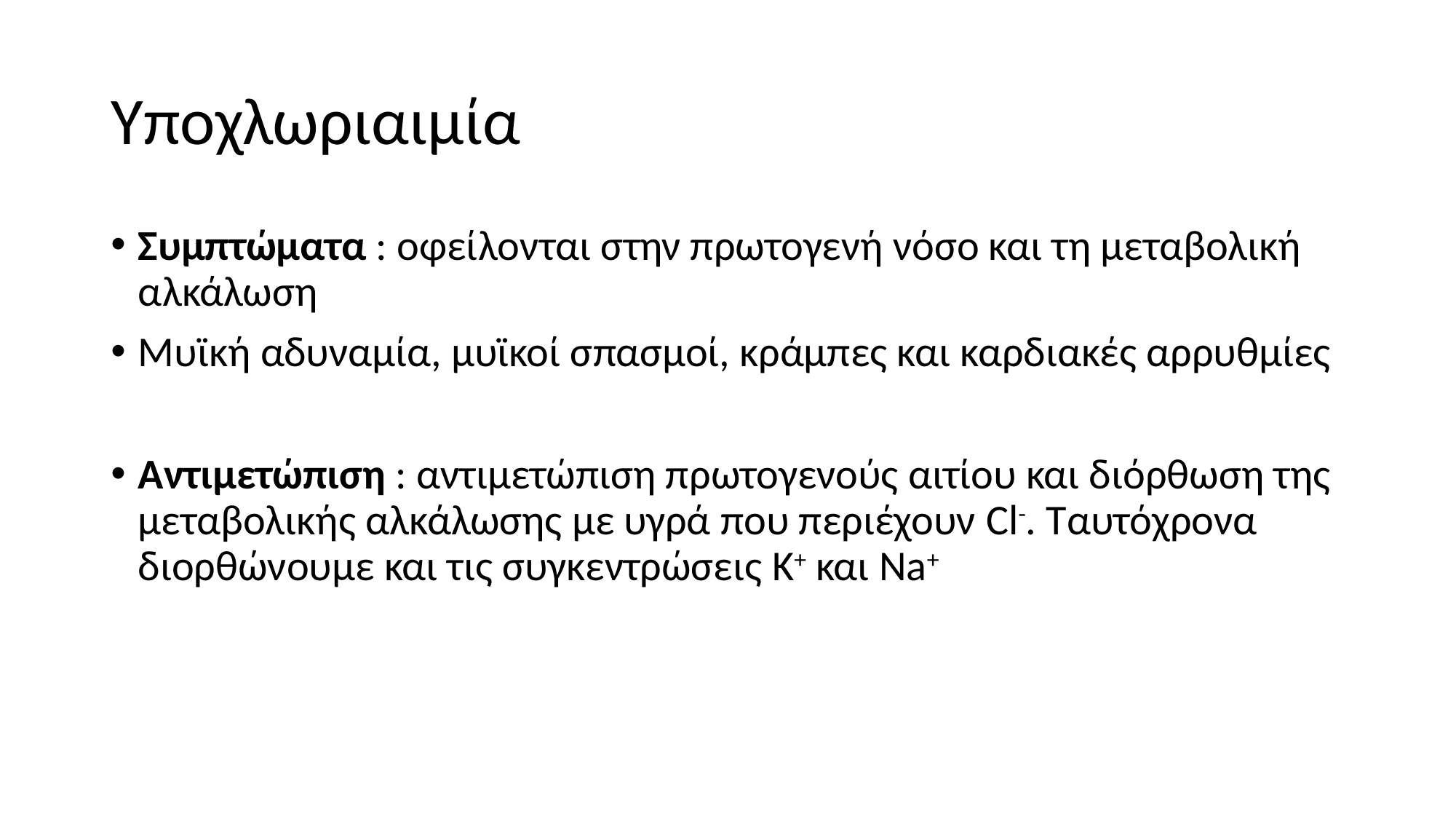

# Υποχλωριαιμία
Συμπτώματα : οφείλονται στην πρωτογενή νόσο και τη μεταβολική αλκάλωση
Μυϊκή αδυναμία, μυϊκοί σπασμοί, κράμπες και καρδιακές αρρυθμίες

Αντιμετώπιση : αντιμετώπιση πρωτογενούς αιτίου και διόρθωση της μεταβολικής αλκάλωσης με υγρά που περιέχουν Cl-. Ταυτόχρονα διορθώνουμε και τις συγκεντρώσεις K+ και Na+